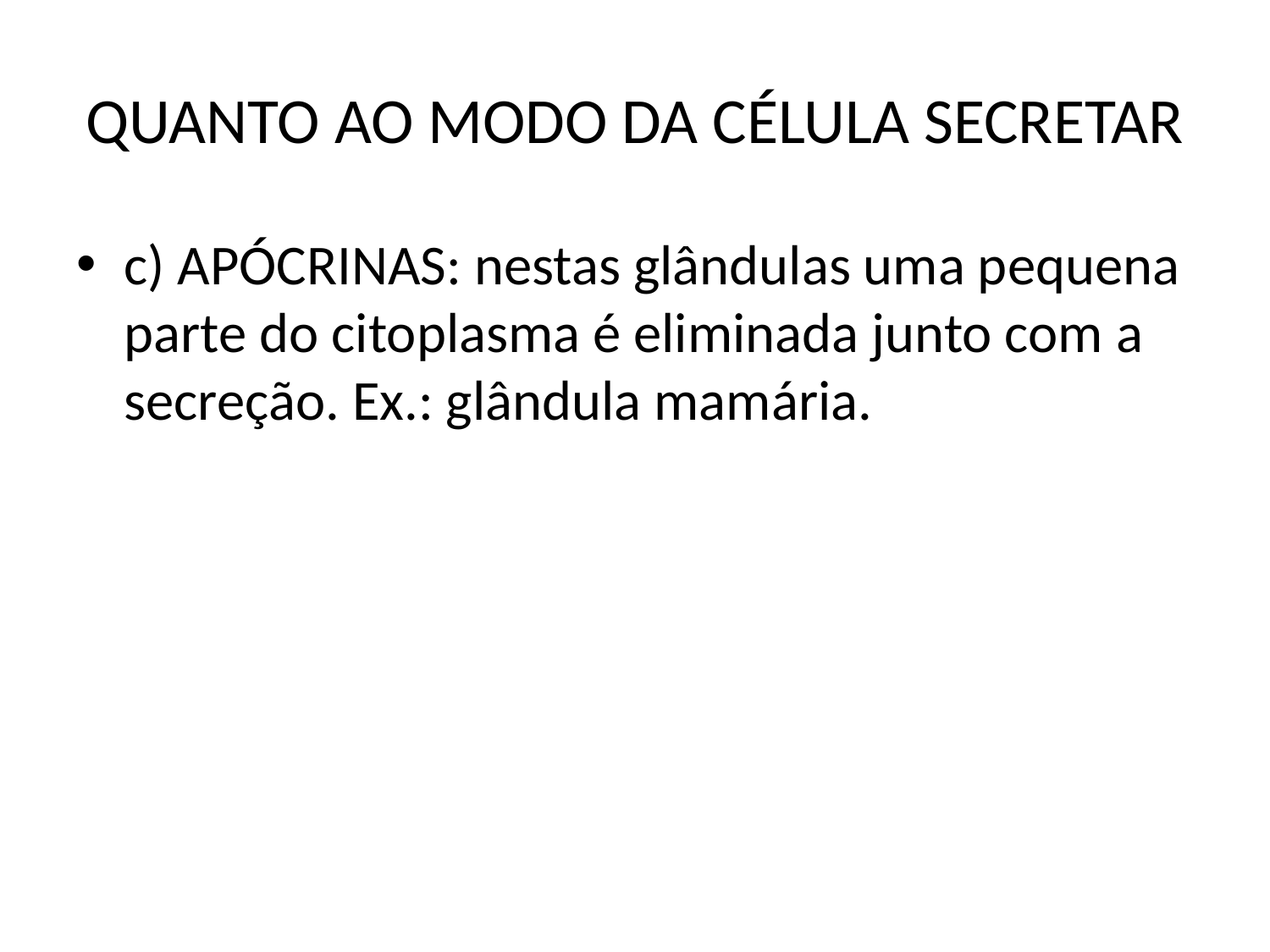

# QUANTO AO MODO DA CÉLULA SECRETAR
c) APÓCRINAS: nestas glândulas uma pequena parte do citoplasma é eliminada junto com a secreção. Ex.: glândula mamária.